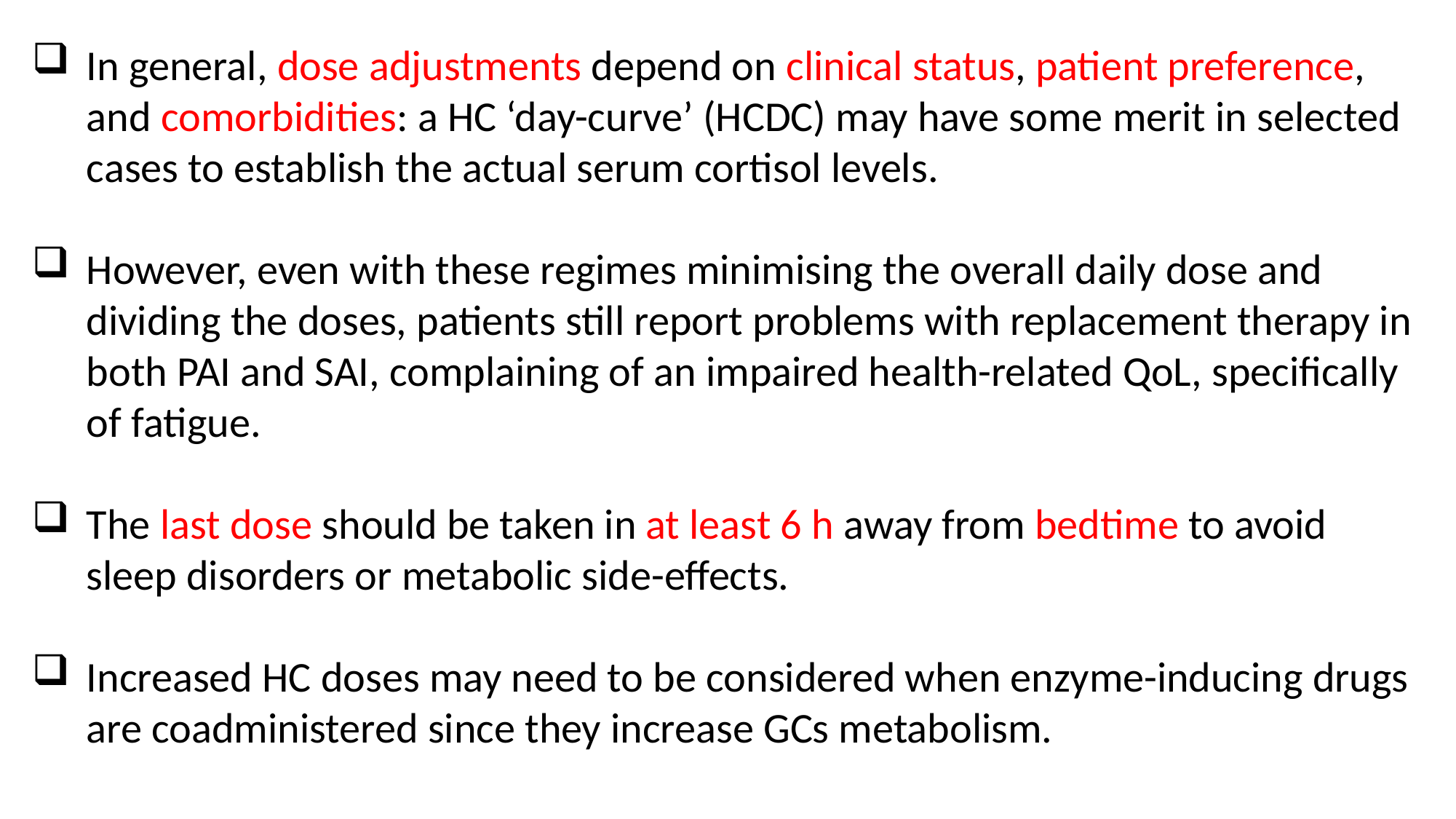

In general, dose adjustments depend on clinical status, patient preference, and comorbidities: a HC ‘day-curve’ (HCDC) may have some merit in selected cases to establish the actual serum cortisol levels.

However, even with these regimes minimising the overall daily dose and dividing the doses, patients still report problems with replacement therapy in both PAI and SAI, complaining of an impaired health-related QoL, specifically of fatigue.

The last dose should be taken in at least 6 h away from bedtime to avoid sleep disorders or metabolic side-effects.

Increased HC doses may need to be considered when enzyme-inducing drugs are coadministered since they increase GCs metabolism.